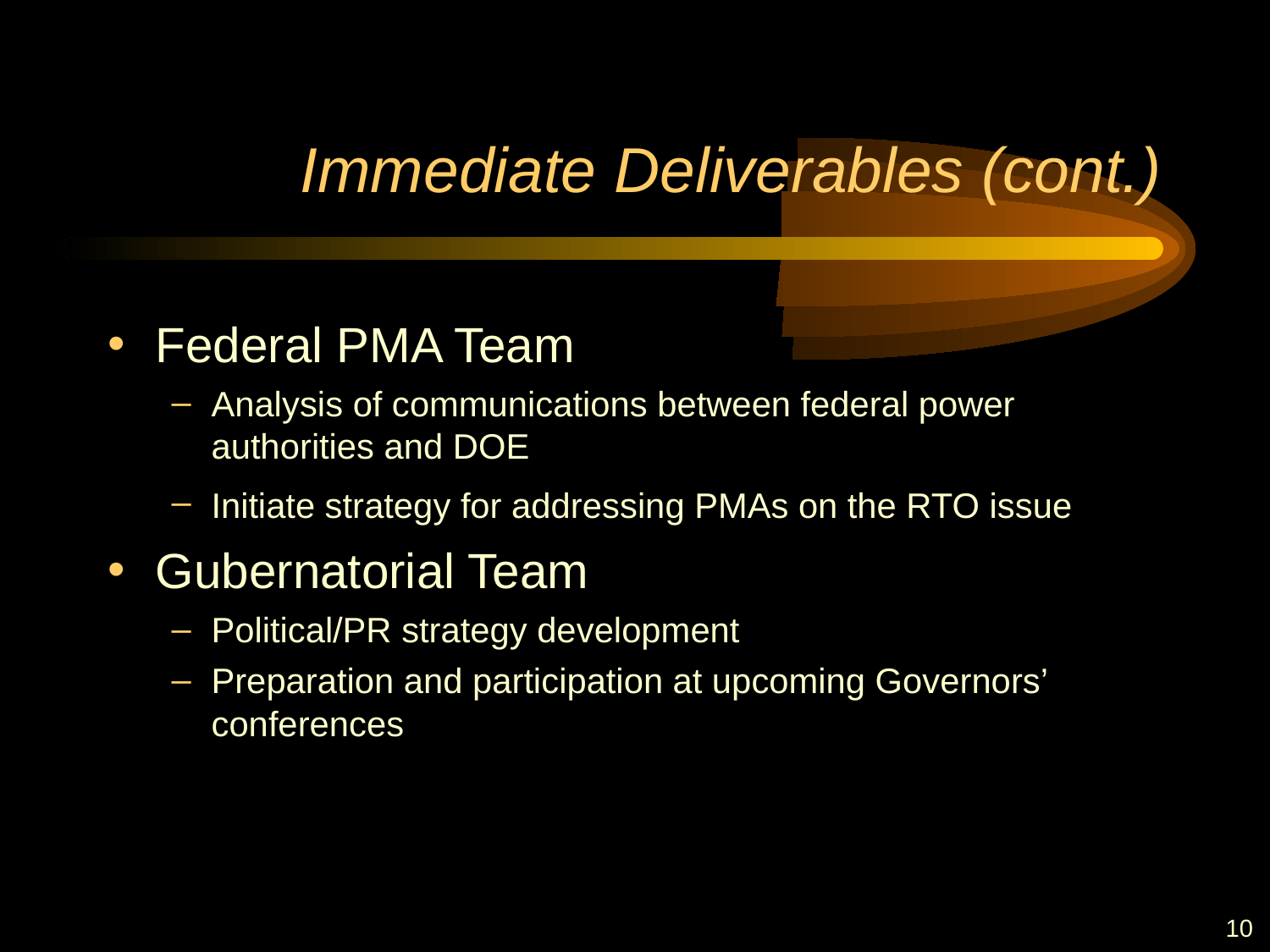

10
# Immediate Deliverables (cont.)

Federal PMA Team
Analysis of communications between federal power authorities and DOE
Initiate strategy for addressing PMAs on the RTO issue
Gubernatorial Team
Political/PR strategy development
Preparation and participation at upcoming Governors’ conferences